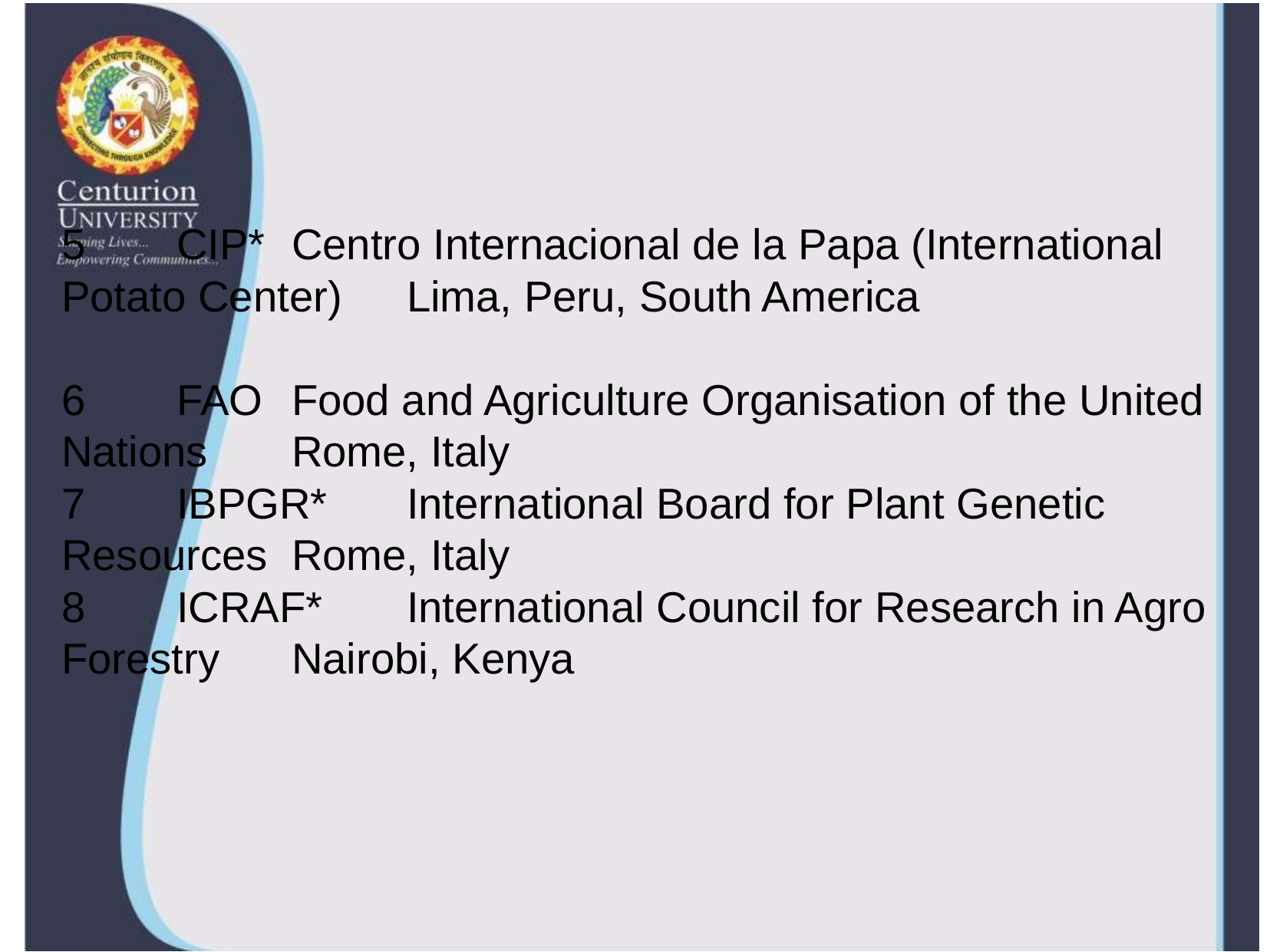

#
5 	CIP* 	Centro Internacional de la Papa (International Potato Center) 	Lima, Peru, South America

6 	FAO 	Food and Agriculture Organisation of the United Nations 	Rome, Italy
7 	IBPGR* 	International Board for Plant Genetic Resources 	Rome, Italy
8 	ICRAF* 	International Council for Research in Agro Forestry 	Nairobi, Kenya